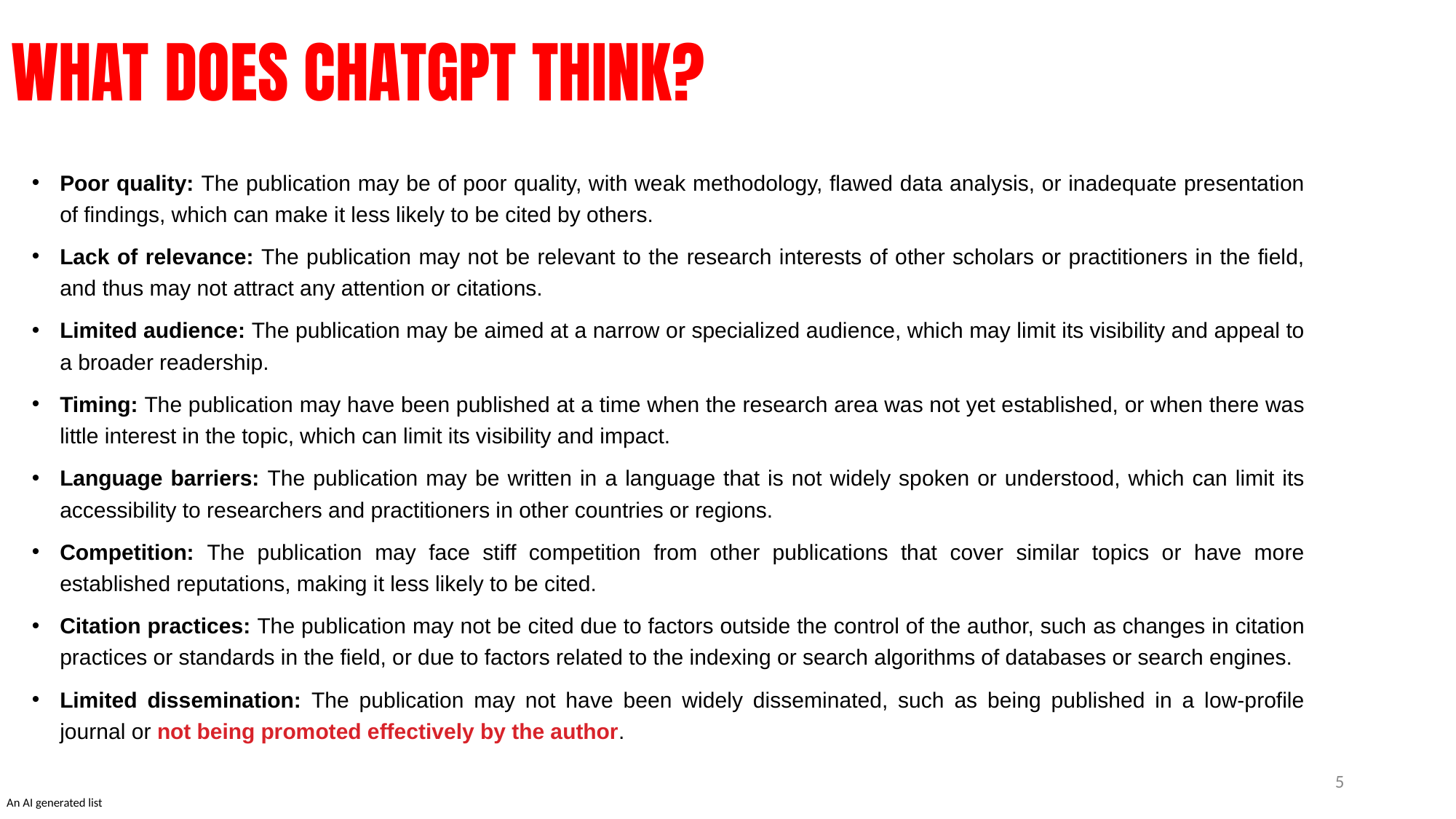

WHAT DOES CHATGPT THINK?
Poor quality: The publication may be of poor quality, with weak methodology, flawed data analysis, or inadequate presentation of findings, which can make it less likely to be cited by others.
Lack of relevance: The publication may not be relevant to the research interests of other scholars or practitioners in the field, and thus may not attract any attention or citations.
Limited audience: The publication may be aimed at a narrow or specialized audience, which may limit its visibility and appeal to a broader readership.
Timing: The publication may have been published at a time when the research area was not yet established, or when there was little interest in the topic, which can limit its visibility and impact.
Language barriers: The publication may be written in a language that is not widely spoken or understood, which can limit its accessibility to researchers and practitioners in other countries or regions.
Competition: The publication may face stiff competition from other publications that cover similar topics or have more established reputations, making it less likely to be cited.
Citation practices: The publication may not be cited due to factors outside the control of the author, such as changes in citation practices or standards in the field, or due to factors related to the indexing or search algorithms of databases or search engines.
Limited dissemination: The publication may not have been widely disseminated, such as being published in a low-profile journal or not being promoted effectively by the author.
5
5
An AI generated list